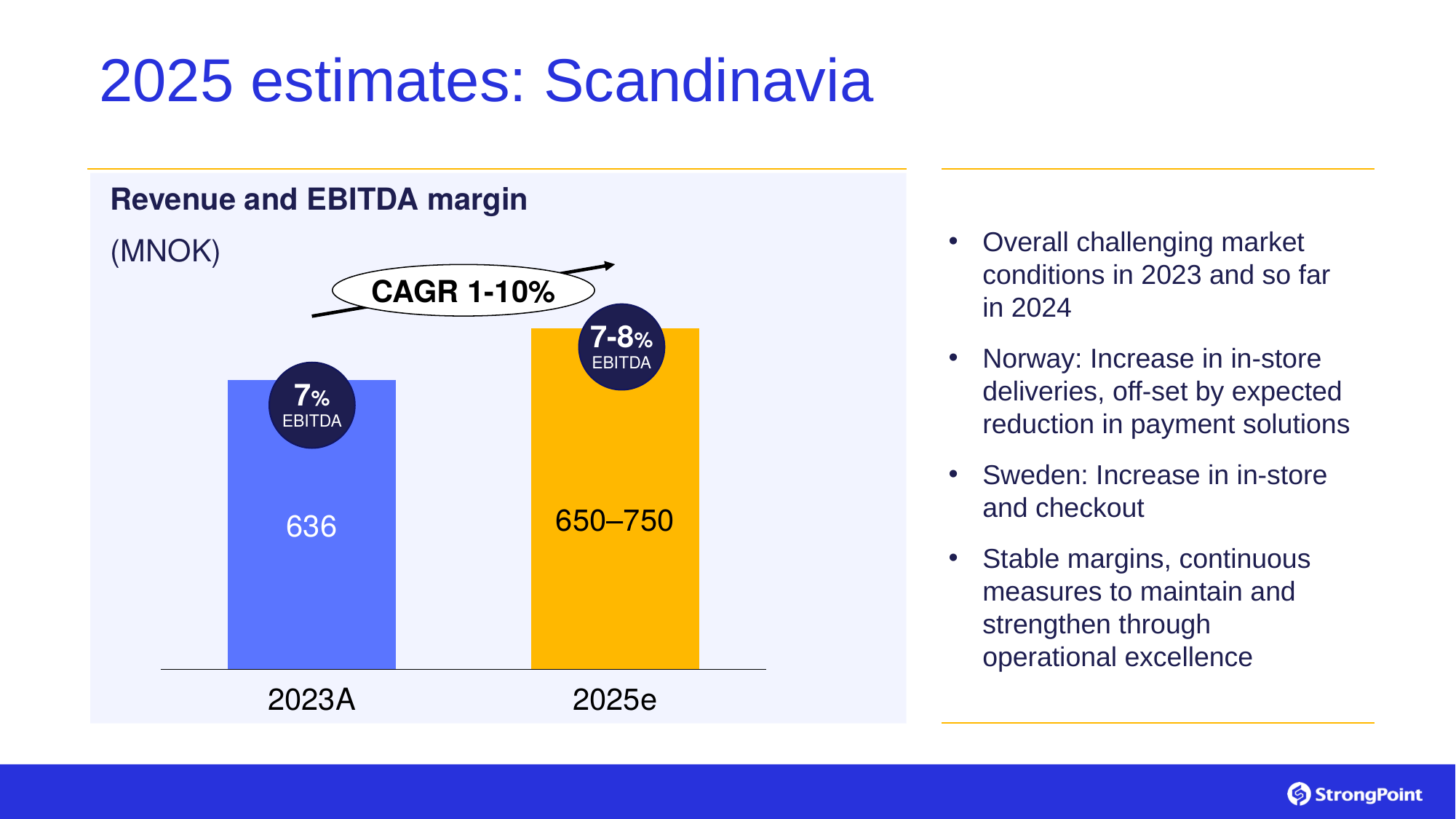

# 2025 estimates: Scandinavia

Revenue and EBITDA margin
(MNOK)
Overall challenging market conditions in 2023 and so far in 2024
Norway: Increase in in-store deliveries, off-set by expected reduction in payment solutions
Sweden: Increase in in-store and checkout
Stable margins, continuous measures to maintain and strengthen through operational excellence
CAGR 1-10%

### Chart

| Category |  |  |
|---|---|---|
7-8%
EBITDA

7%
EBITDA
650–750
2023A
2025e